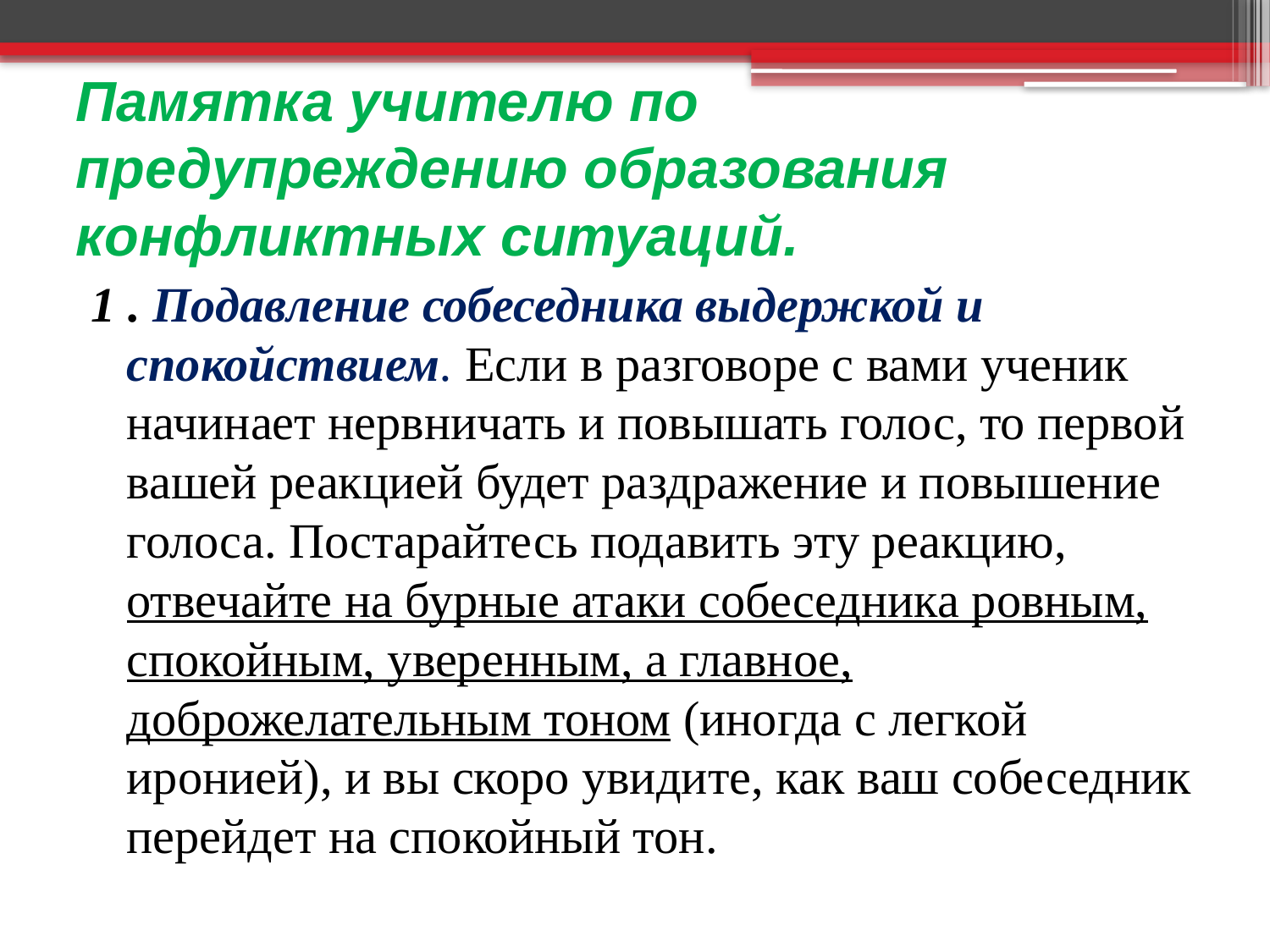

# Памятка учителю по предупреждению образования конфликтных ситуаций.
1 . Подавление собеседника выдержкой и спокойствием. Если в разговоре с вами ученик начинает нервничать и повышать голос, то первой вашей реакцией будет раздражение и повышение голоса. Постарайтесь подавить эту реакцию, отвечайте на бурные атаки собеседника ровным, спокойным, уверенным, а главное, доброжелательным тоном (иногда с легкой иронией), и вы скоро увидите, как ваш собеседник перейдет на спокойный тон.